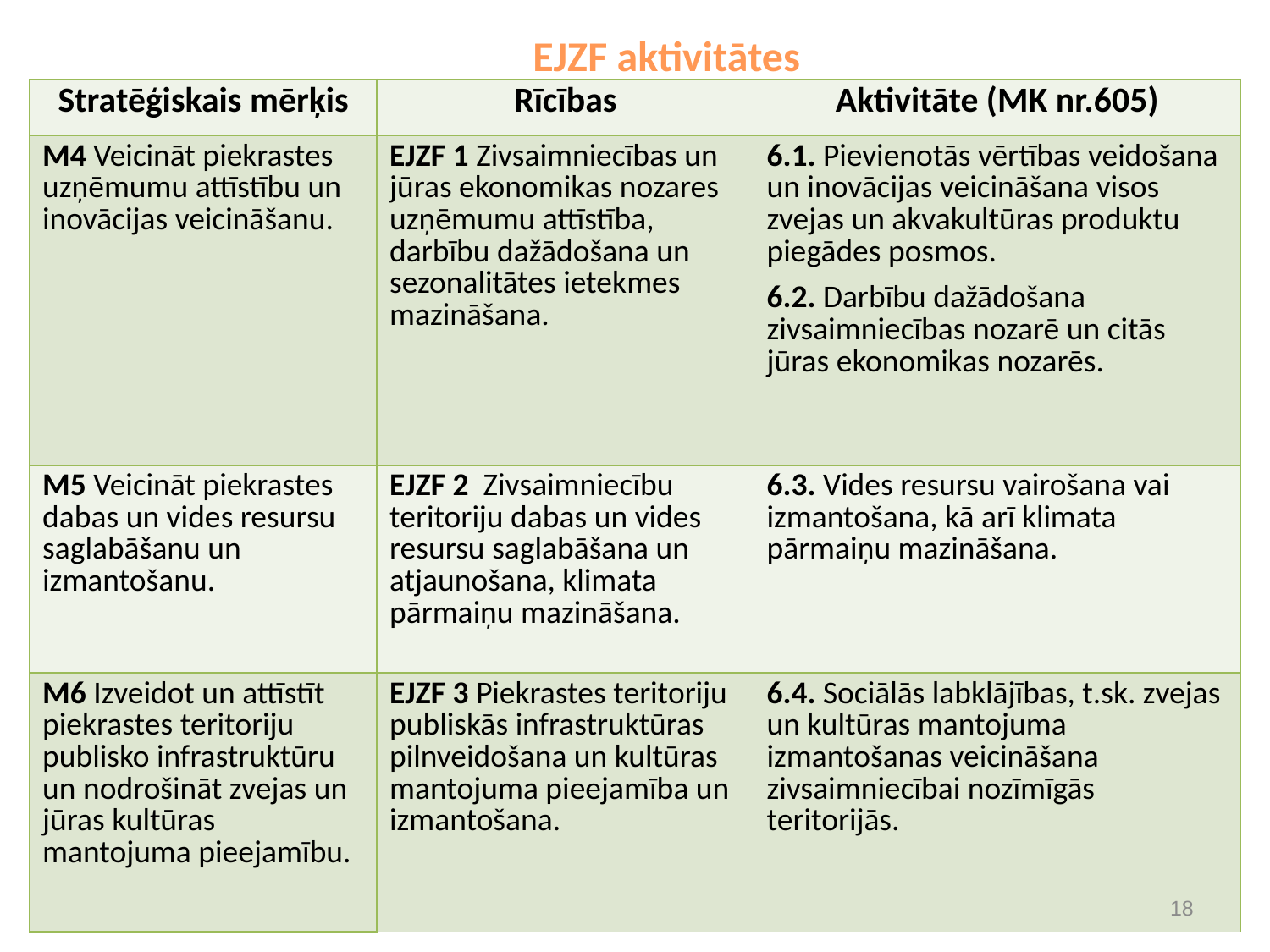

# EJZF aktivitātes
| Stratēģiskais mērķis | Rīcības | Aktivitāte (MK nr.605) |
| --- | --- | --- |
| M4 Veicināt piekrastes uzņēmumu attīstību un inovācijas veicināšanu. | EJZF 1 Zivsaimniecības un jūras ekonomikas nozares uzņēmumu attīstība, darbību dažādošana un sezonalitātes ietekmes mazināšana. | 6.1. Pievienotās vērtības veidošana un inovācijas veicināšana visos zvejas un akvakultūras produktu piegādes posmos. 6.2. Darbību dažādošana zivsaimniecības nozarē un citās jūras ekonomikas nozarēs. |
| M5 Veicināt piekrastes dabas un vides resursu saglabāšanu un izmantošanu. | EJZF 2 Zivsaimniecību teritoriju dabas un vides resursu saglabāšana un atjaunošana, klimata pārmaiņu mazināšana. | 6.3. Vides resursu vairošana vai izmantošana, kā arī klimata pārmaiņu mazināšana. |
| M6 Izveidot un attīstīt piekrastes teritoriju publisko infrastruktūru un nodrošināt zvejas un jūras kultūras mantojuma pieejamību. | EJZF 3 Piekrastes teritoriju publiskās infrastruktūras pilnveidošana un kultūras mantojuma pieejamība un izmantošana. | 6.4. Sociālās labklājības, t.sk. zvejas un kultūras mantojuma izmantošanas veicināšana zivsaimniecībai nozīmīgās teritorijās. |
18